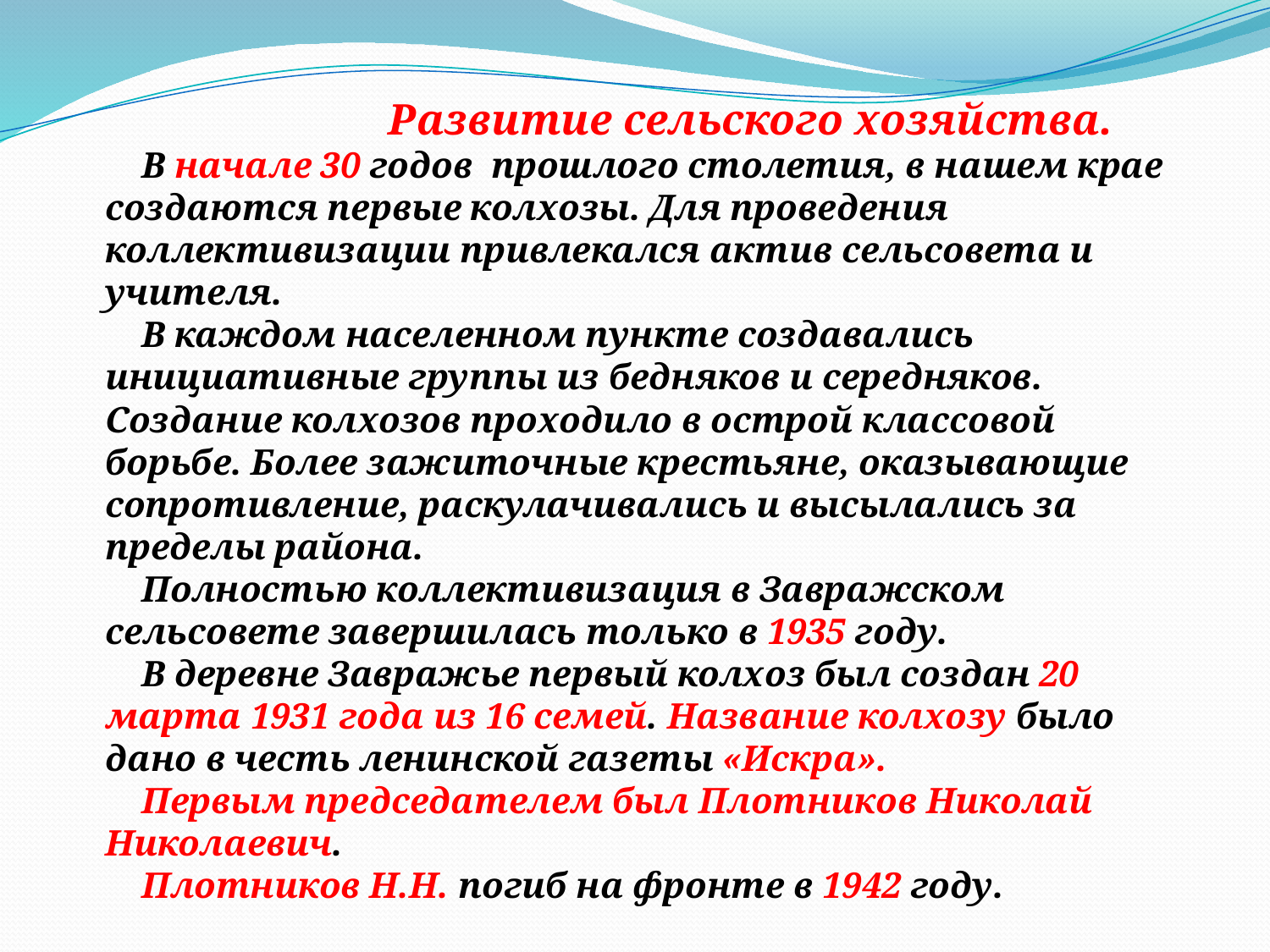

Развитие сельского хозяйства.
В начале 30 годов  прошлого столетия, в нашем крае создаются первые колхозы. Для проведения коллективизации привлекался актив сельсовета и учителя.
В каждом населенном пункте создавались инициативные группы из бедняков и середняков. Создание колхозов проходило в острой классовой борьбе. Более зажиточные крестьяне, оказывающие сопротивление, раскулачивались и высылались за пределы района.
Полностью коллективизация в Завражском сельсовете завершилась только в 1935 году.
В деревне Завражье первый колхоз был создан 20 марта 1931 года из 16 семей. Название колхозу было дано в честь ленинской газеты «Искра».
Первым председателем был Плотников Николай Николаевич.
Плотников Н.Н. погиб на фронте в 1942 году.